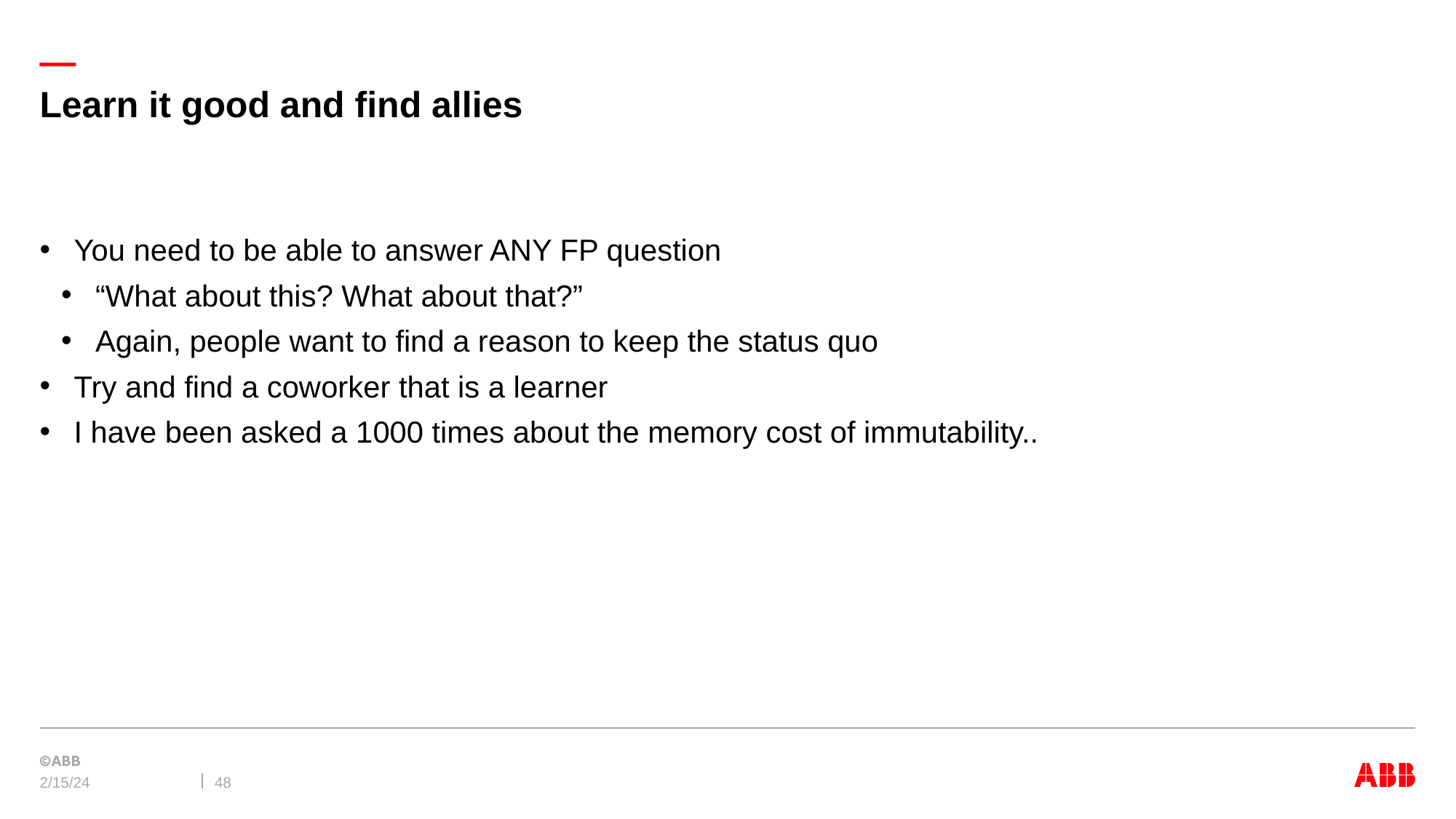

# Learn it good and find allies
You need to be able to answer ANY FP question
“What about this? What about that?”
Again, people want to find a reason to keep the status quo
Try and find a coworker that is a learner
I have been asked a 1000 times about the memory cost of immutability..

48
2/15/24